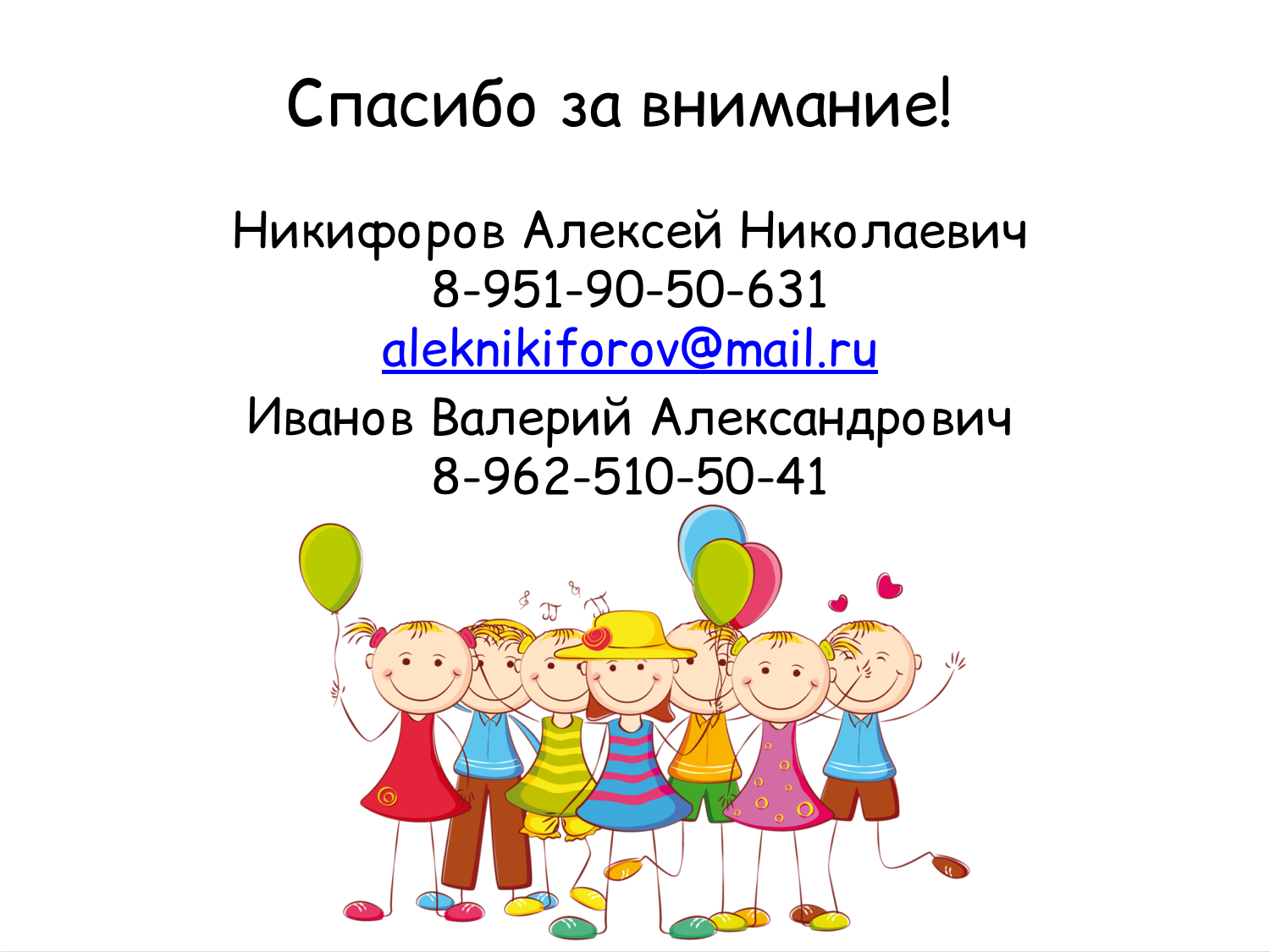

Спасибо за внимание!

Никифоров Алексей Николаевич
8-951-90-50-631
aleknikiforov@mail.ru
Иванов Валерий Александрович
8-962-510-50-41